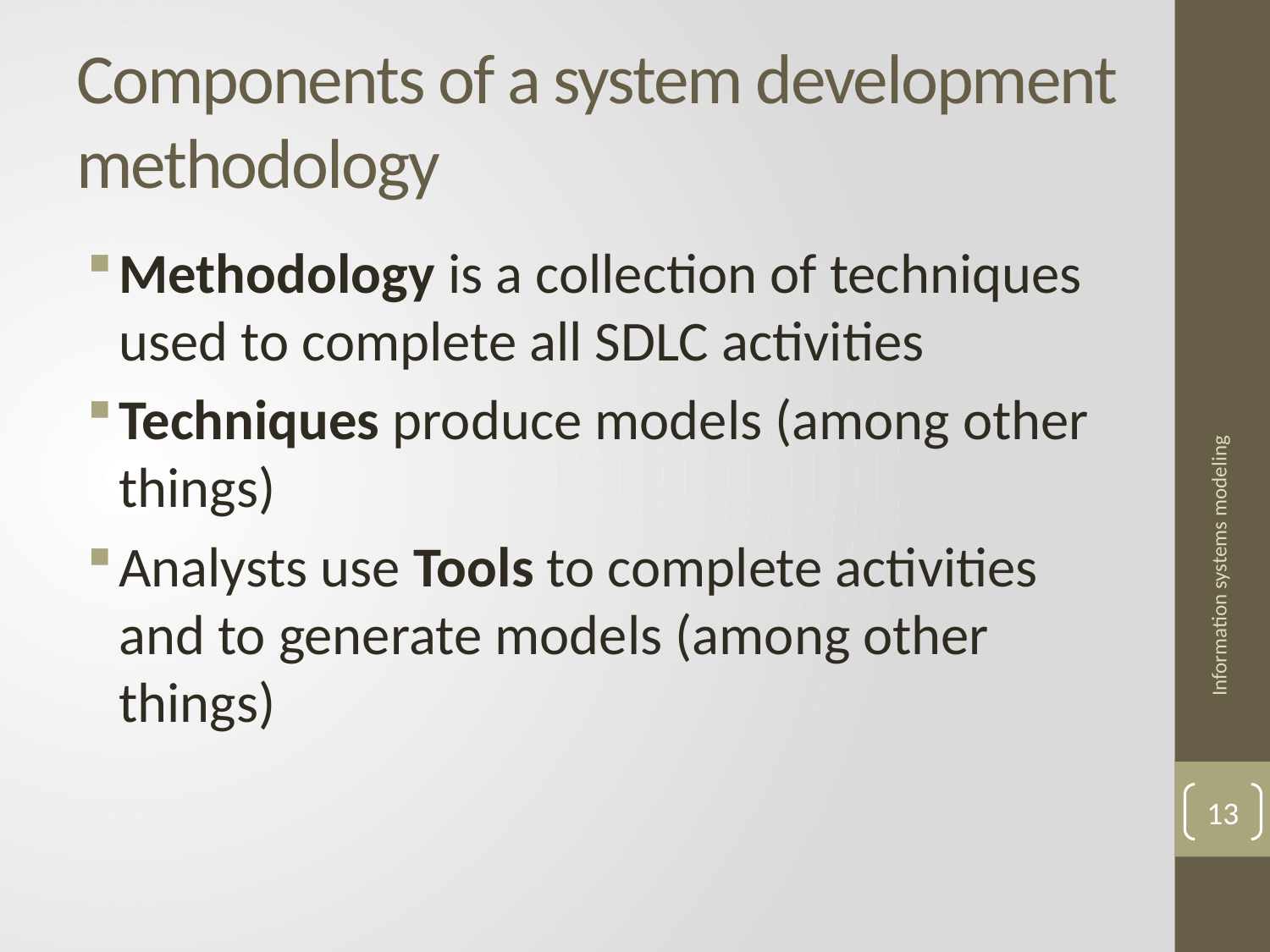

# Components of a system development methodology
Methodology is a collection of techniques used to complete all SDLC activities
Techniques produce models (among other things)
Analysts use Tools to complete activities and to generate models (among other things)

Information systems modeling
13